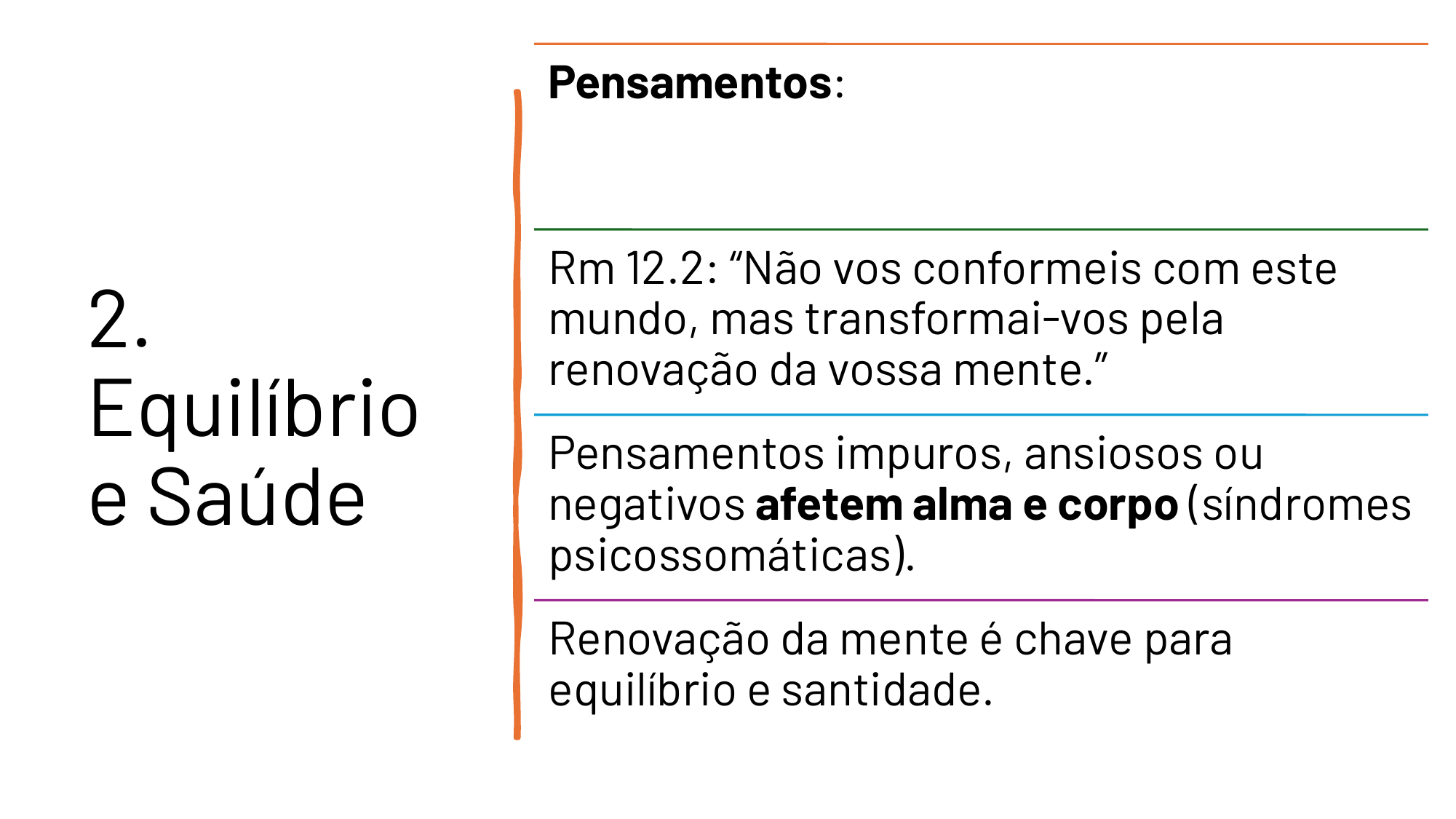

Pensamentos:
Rm 12.2: “Não vos conformeis com este mundo, mas transformai-vos pela renovação da vossa mente.”
Pensamentos impuros, ansiosos ou negativos afetem alma e corpo (síndromes psicossomáticas).
Renovação da mente é chave para equilíbrio e santidade.
# 2. Equilíbrio e Saúde

eldonjunior.com.br